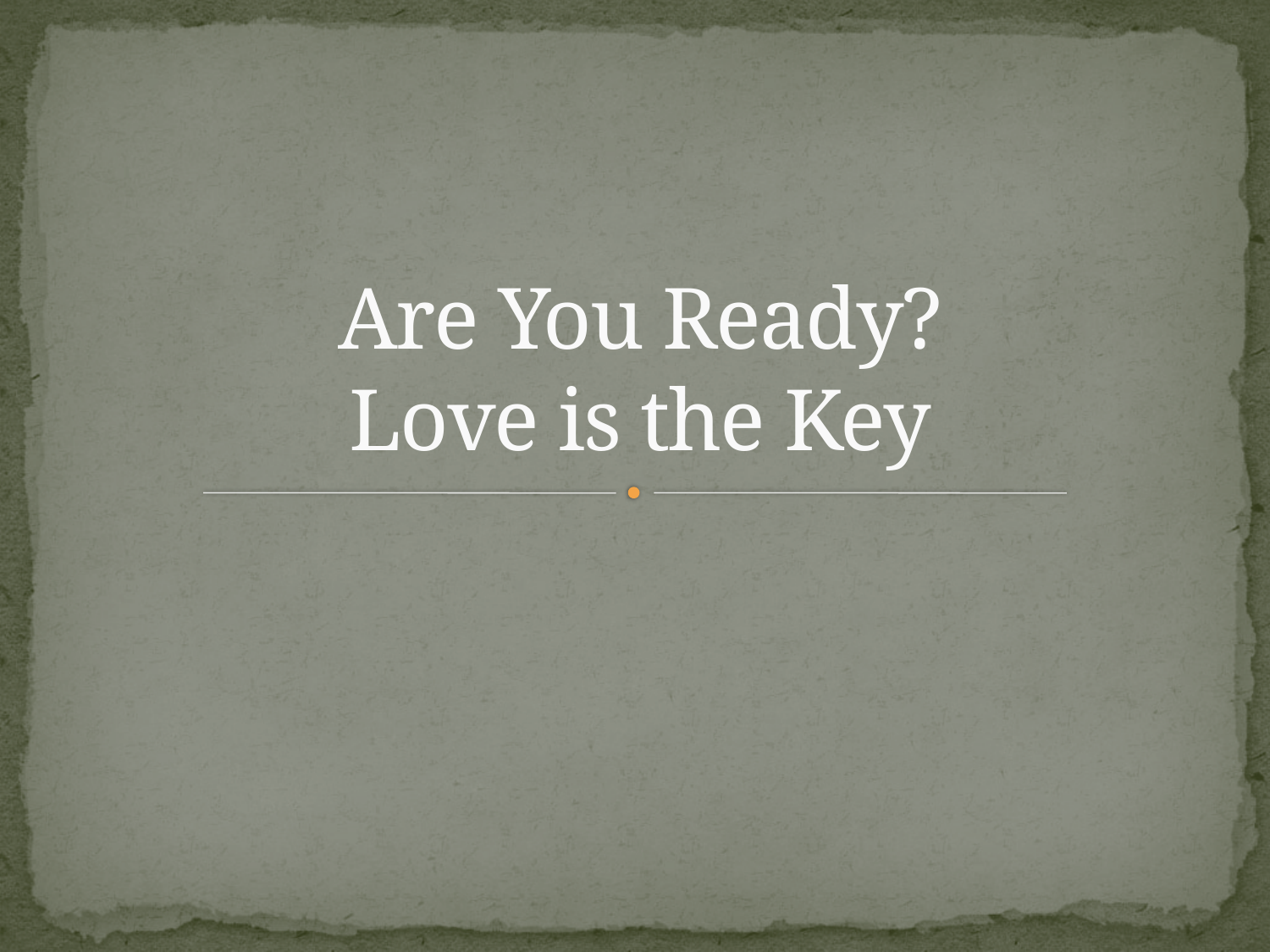

# Are You Ready? Love is the Key